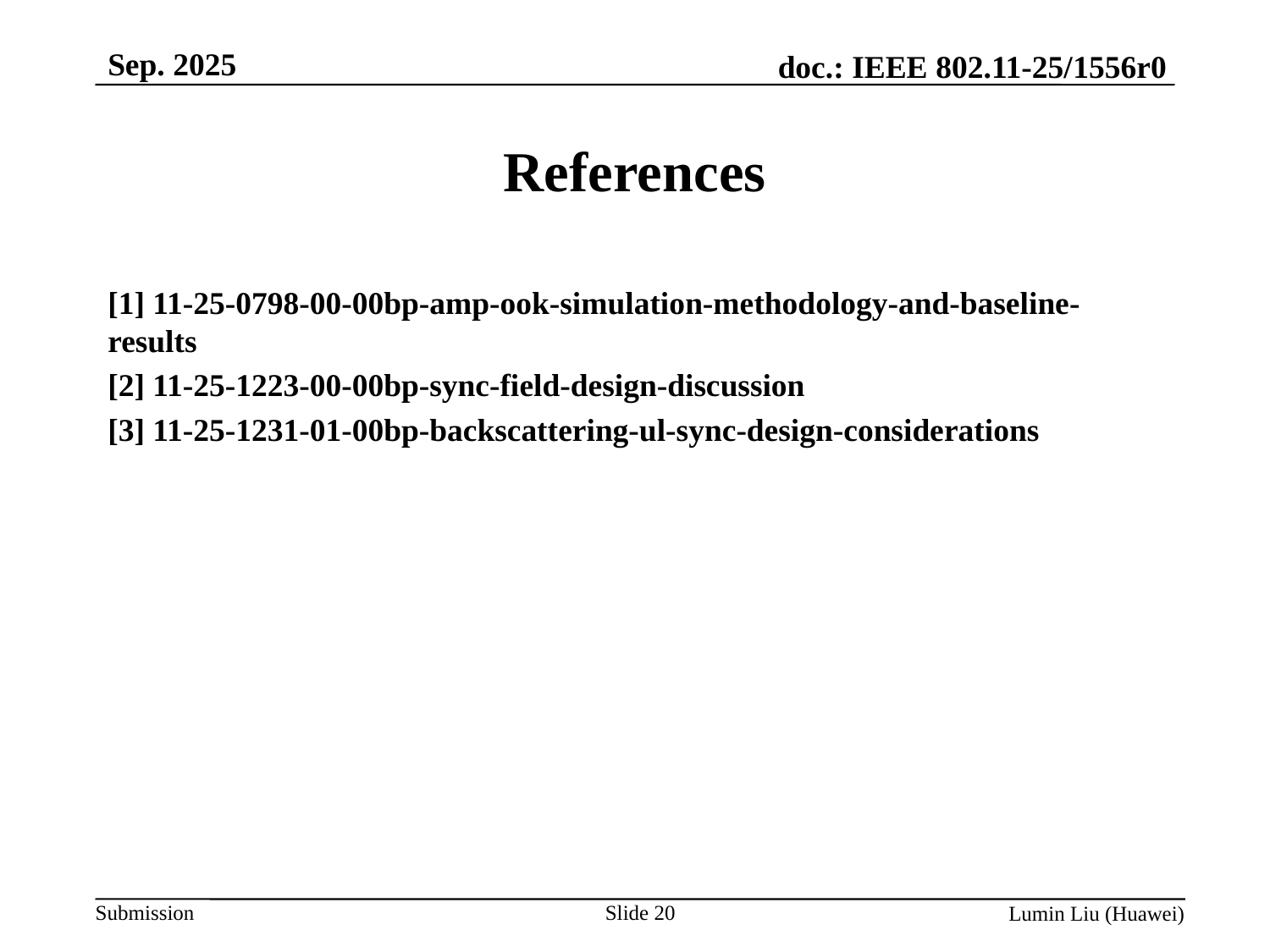

Sep. 2025
# References
[1] 11-25-0798-00-00bp-amp-ook-simulation-methodology-and-baseline-results
[2] 11-25-1223-00-00bp-sync-field-design-discussion
[3] 11-25-1231-01-00bp-backscattering-ul-sync-design-considerations

Slide 20
Lumin Liu (Huawei)